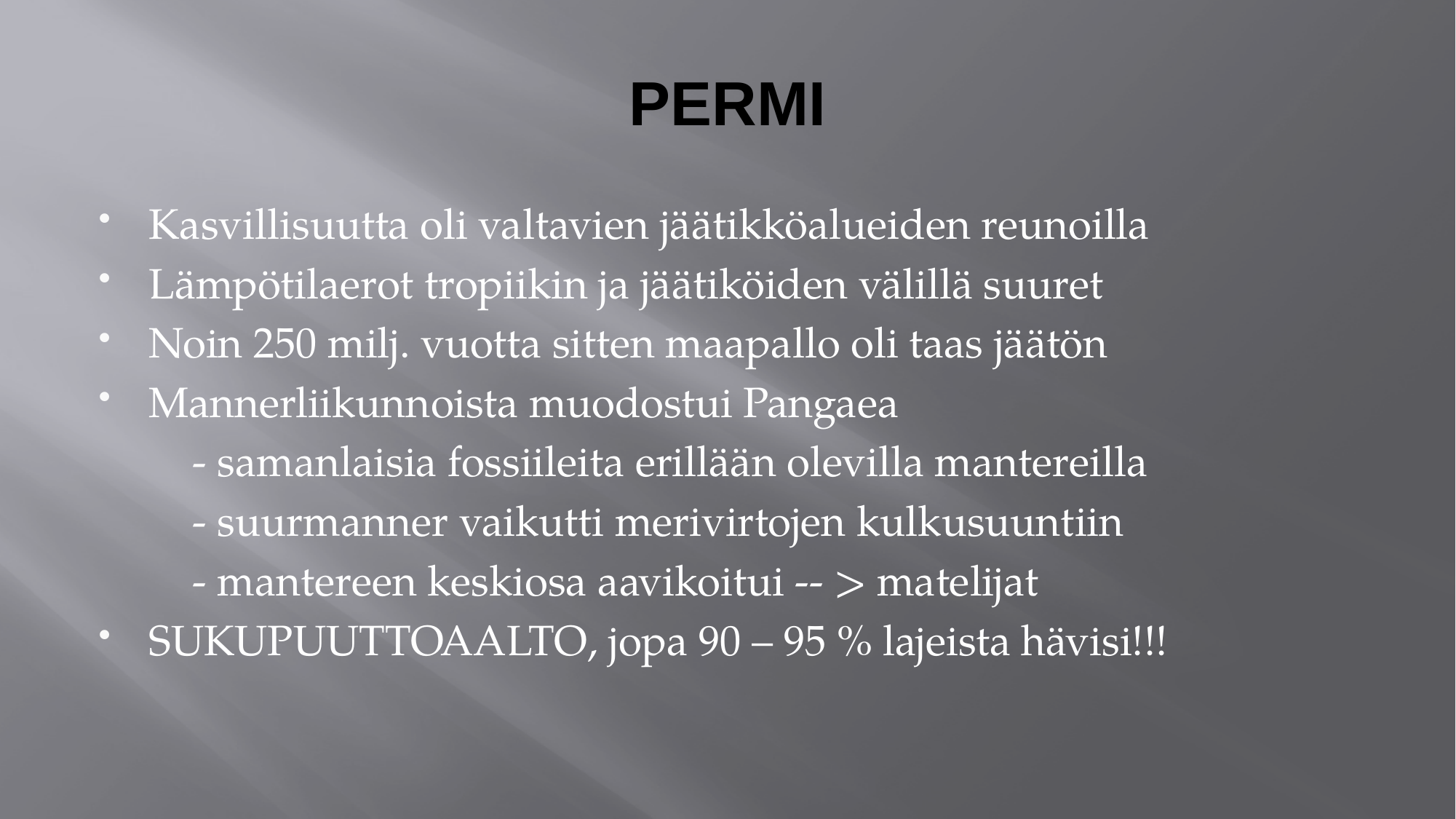

# PERMI
Kasvillisuutta oli valtavien jäätikköalueiden reunoilla
Lämpötilaerot tropiikin ja jäätiköiden välillä suuret
Noin 250 milj. vuotta sitten maapallo oli taas jäätön
Mannerliikunnoista muodostui Pangaea
	- samanlaisia fossiileita erillään olevilla mantereilla
	- suurmanner vaikutti merivirtojen kulkusuuntiin
	- mantereen keskiosa aavikoitui -- > matelijat
SUKUPUUTTOAALTO, jopa 90 – 95 % lajeista hävisi!!!